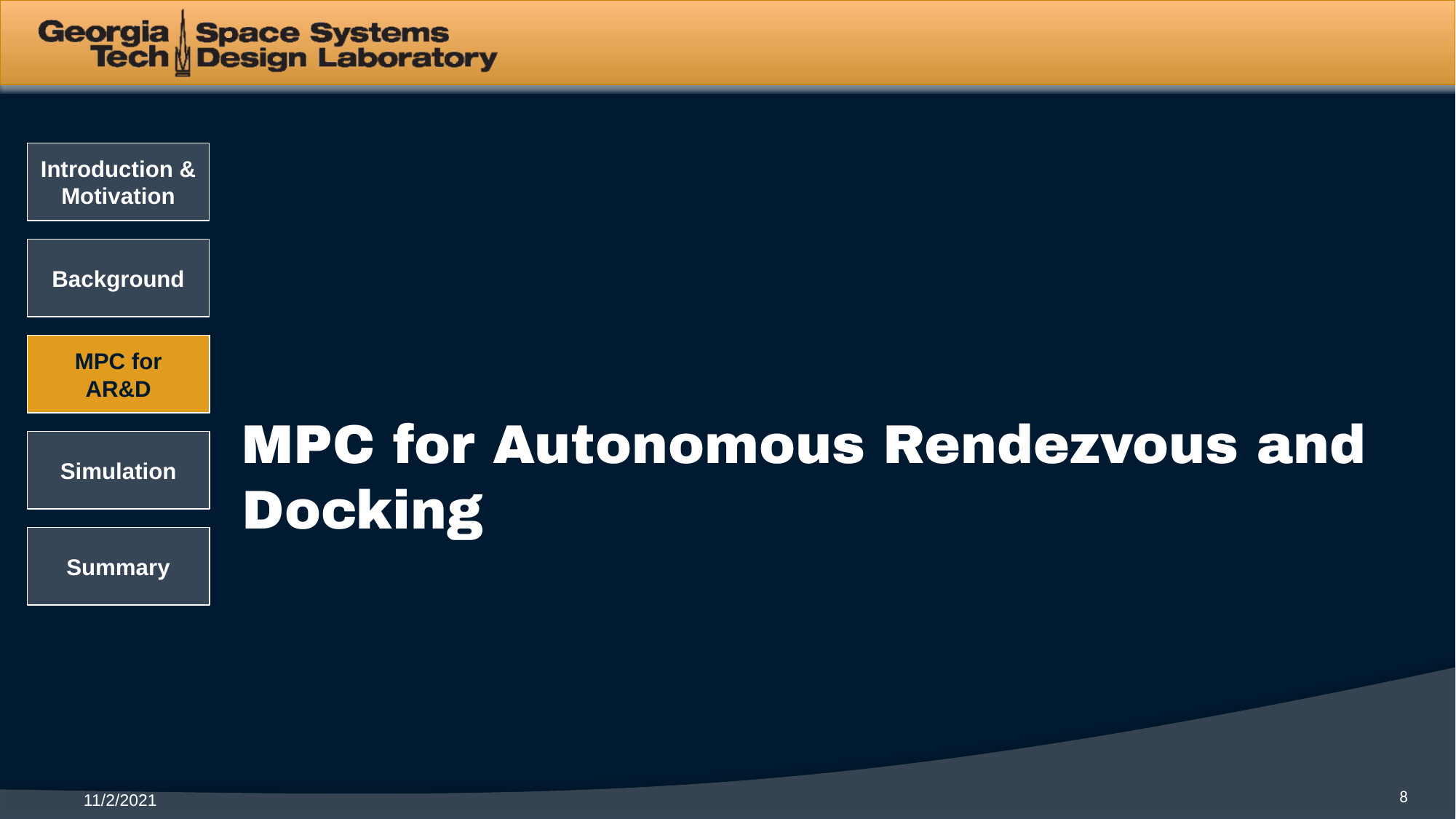

# MPC for Autonomous Rendezvous and Docking

8
11/2/2021